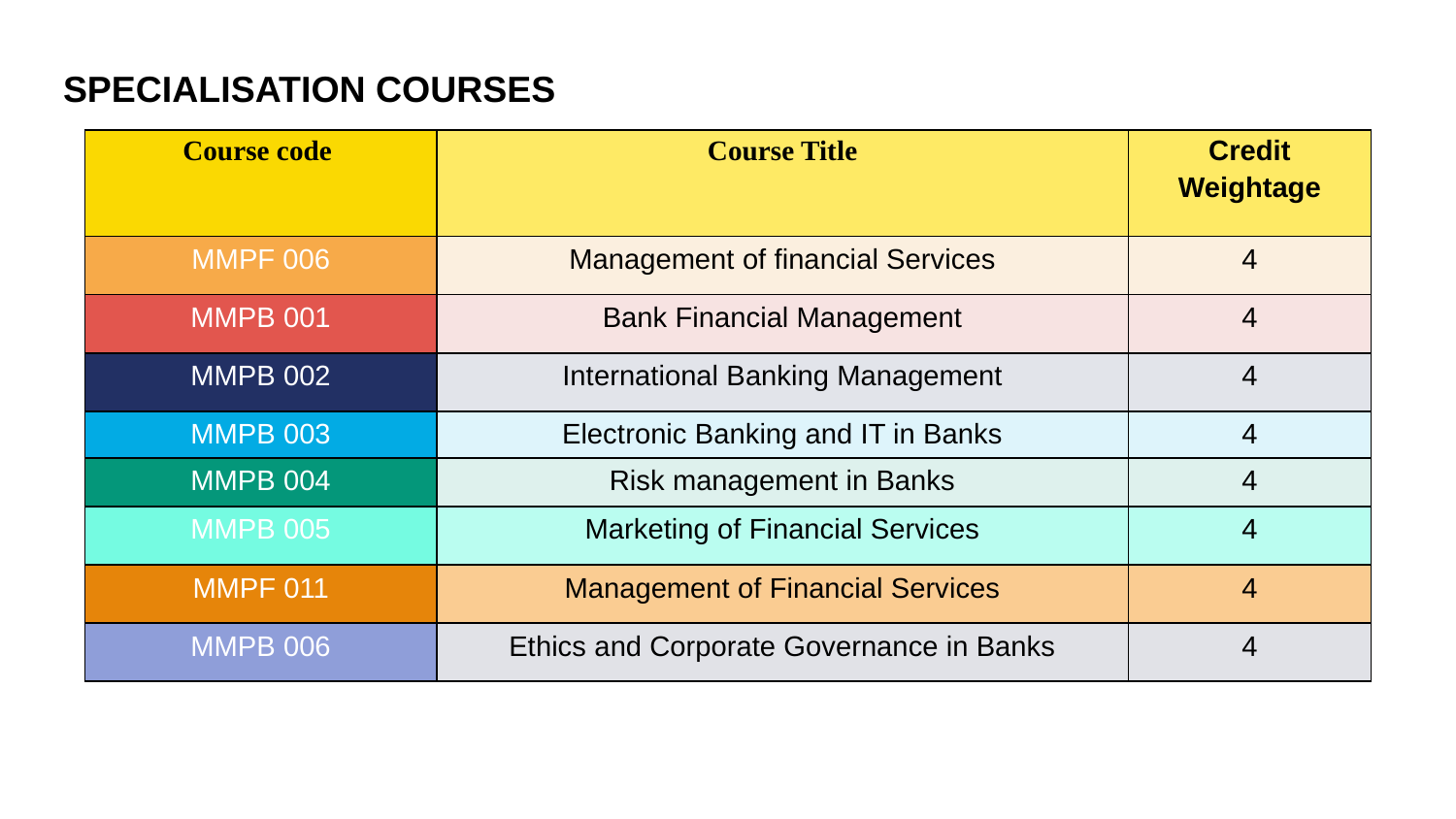

# SPECIALISATION COURSES
| Course code | Course Title | Credit Weightage |
| --- | --- | --- |
| MMPF 006 | Management of financial Services | 4 |
| MMPB 001 | Bank Financial Management | 4 |
| MMPB 002 | International Banking Management | 4 |
| MMPB 003 | Electronic Banking and IT in Banks | 4 |
| MMPB 004 | Risk management in Banks | 4 |
| MMPB 005 | Marketing of Financial Services | 4 |
| MMPF 011 | Management of Financial Services | 4 |
| MMPB 006 | Ethics and Corporate Governance in Banks | 4 |